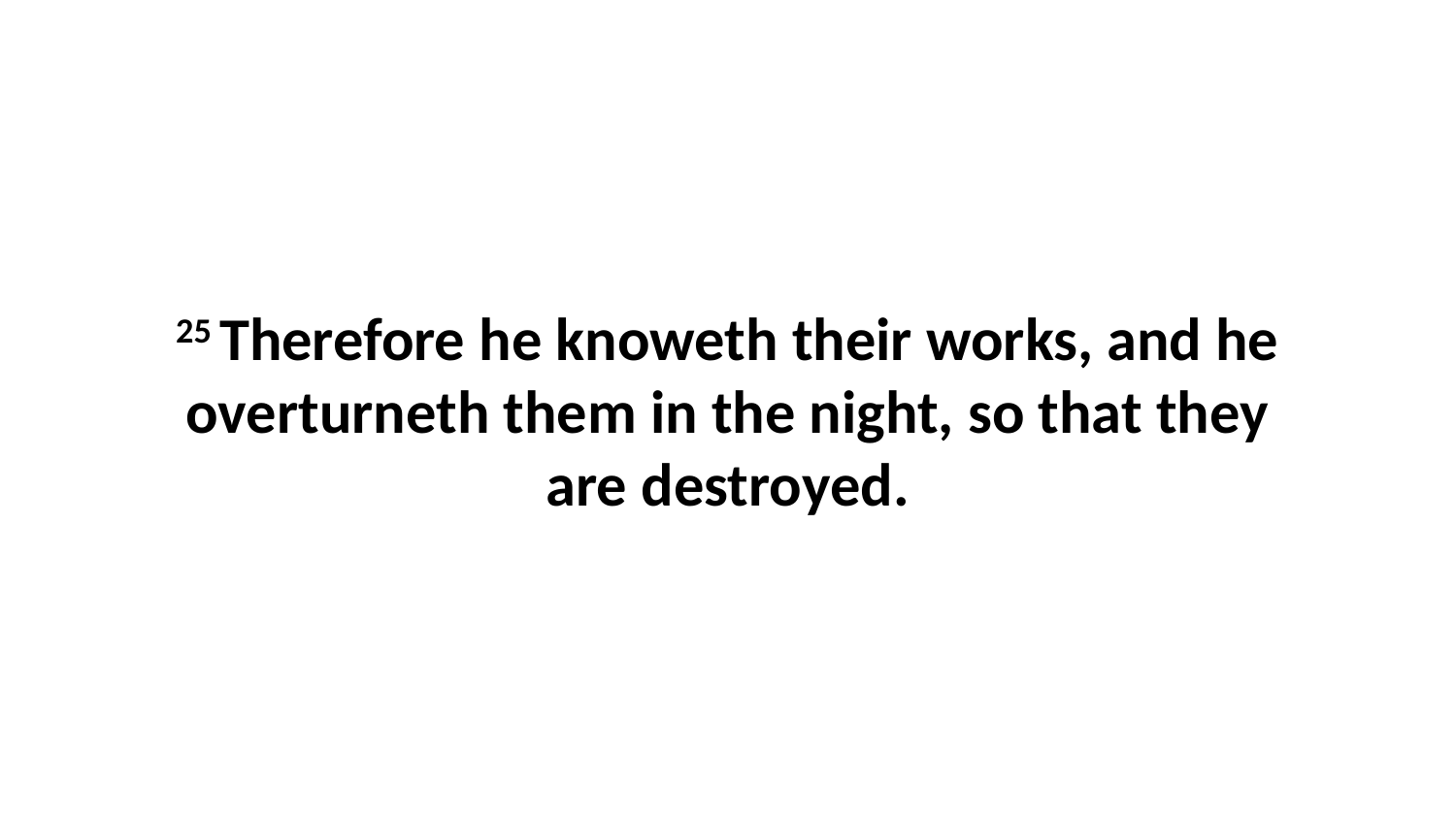

25 Therefore he knoweth their works, and he overturneth them in the night, so that they are destroyed.